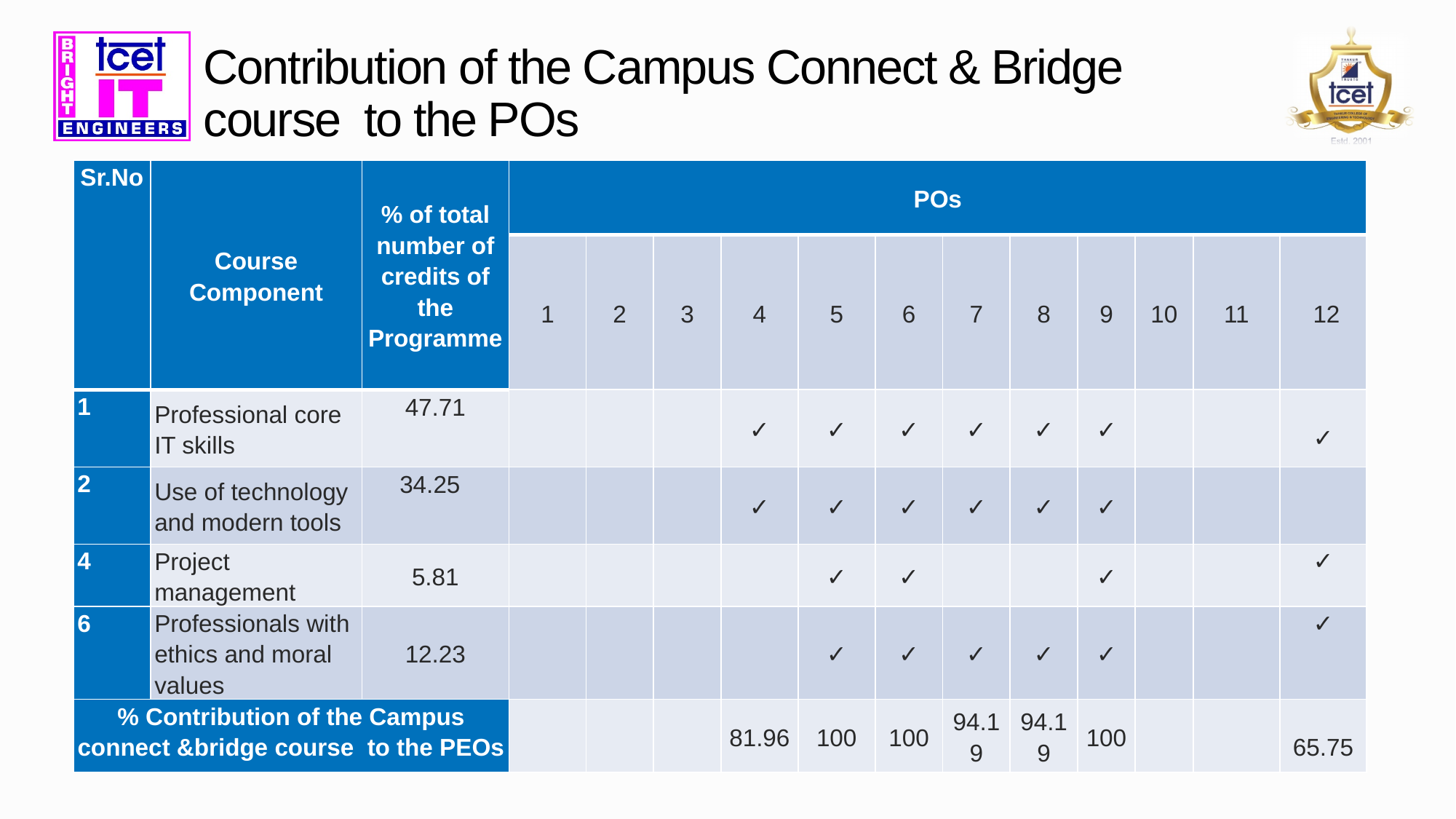

# Contribution of the Campus Connect & Bridge course  to the POs
| Sr.No | Course Component | % of total number of credits of the Programme | POs |  |  |  |  |  |  |  |  |  |  |  |
| --- | --- | --- | --- | --- | --- | --- | --- | --- | --- | --- | --- | --- | --- | --- |
|  |  |  | 1 | 2 | 3 | 4 | 5 | 6 | 7 | 8 | 9 | 10 | 11 | 12 |
| 1 | Professional core IT skills | 47.71 |  |  |  | ✓ | ✓ | ✓ | ✓ | ✓ | ✓ |  |  | ✓ |
| 2 | Use of technology and modern tools | 34.25 |  |  |  | ✓ | ✓ | ✓ | ✓ | ✓ | ✓ |  |  |  |
| 4 | Project management | 5.81 |  |  |  |  | ✓ | ✓ |  |  | ✓ |  |  | ✓ |
| 6 | Professionals with ethics and moral values | 12.23 |  |  |  |  | ✓ | ✓ | ✓ | ✓ | ✓ |  |  | ✓ |
| % Contribution of the Campus connect &bridge course to the PEOs |  |  |  |  |  | 81.96 | 100 | 100 | 94.19 | 94.19 | 100 |  |  | 65.75 |